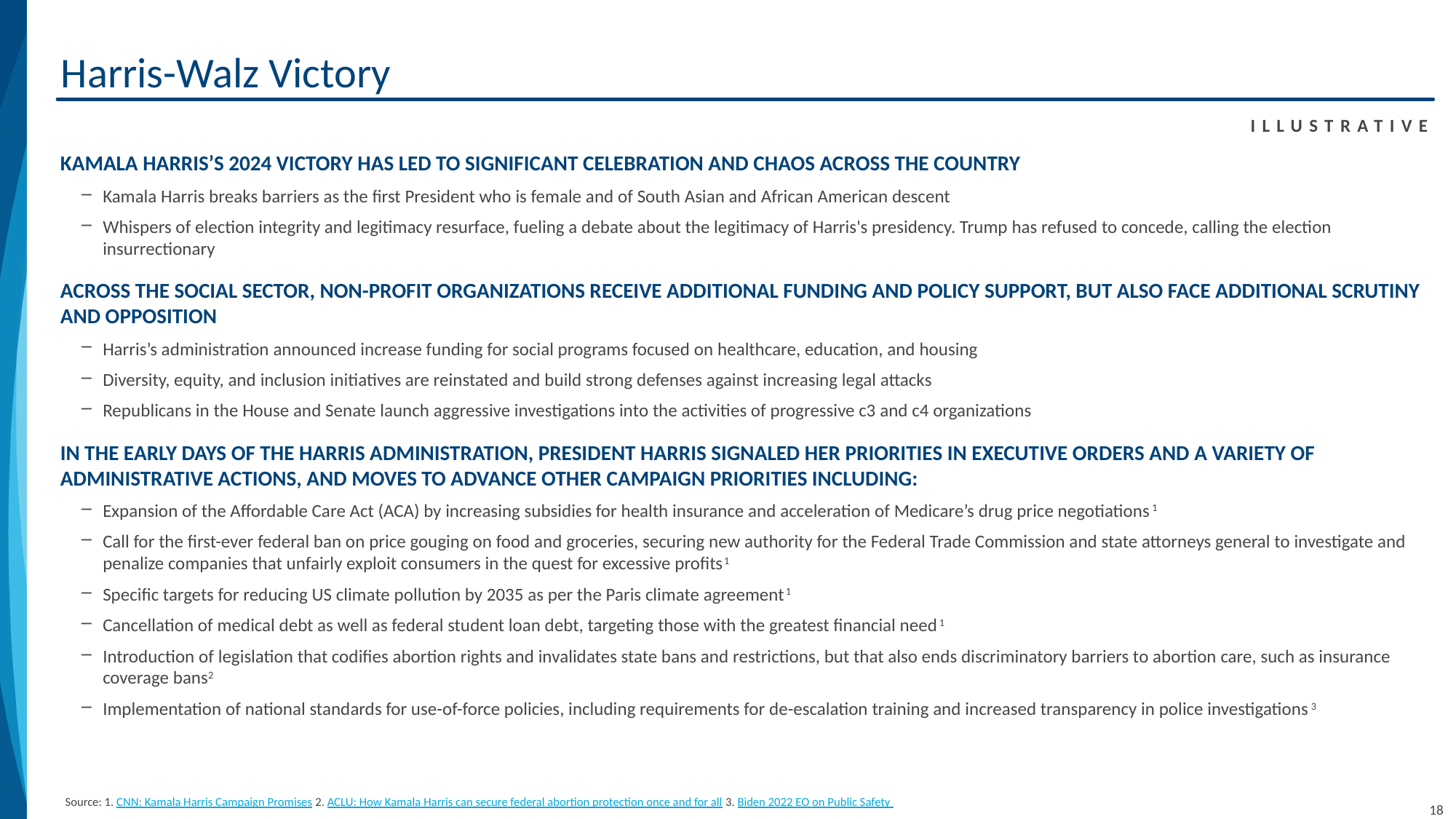

# Harris-Walz Victory

Illustrative
KAMALA HARRIS’S 2024 VICTORY HAS LED TO SIGNIFICANT CELEBRATION AND CHAOS ACROSS THE COUNTRY
Kamala Harris breaks barriers as the first President who is female and of South Asian and African American descent
Whispers of election integrity and legitimacy resurface, fueling a debate about the legitimacy of Harris's presidency. Trump has refused to concede, calling the election insurrectionary
ACROSS THE SOCIAL SECTOR, NON-PROFIT ORGANIZATIONS RECEIVE ADDITIONAL FUNDING AND POLICY SUPPORT, BUT ALSO FACE ADDITIONAL SCRUTINY AND OPPOSITION
Harris’s administration announced increase funding for social programs focused on healthcare, education, and housing
Diversity, equity, and inclusion initiatives are reinstated and build strong defenses against increasing legal attacks
Republicans in the House and Senate launch aggressive investigations into the activities of progressive c3 and c4 organizations
IN THE EARLY DAYS OF THE HARRIS ADMINISTRATION, PRESIDENT HARRIS SIGNALED HER PRIORITIES IN EXECUTIVE ORDERS AND A VARIETY OF ADMINISTRATIVE ACTIONS, AND MOVES TO ADVANCE OTHER CAMPAIGN PRIORITIES INCLUDING:
Expansion of the Affordable Care Act (ACA) by increasing subsidies for health insurance and acceleration of Medicare’s drug price negotiations1
Call for the first-ever federal ban on price gouging on food and groceries, securing new authority for the Federal Trade Commission and state attorneys general to investigate and penalize companies that unfairly exploit consumers in the quest for excessive profits1
Specific targets for reducing US climate pollution by 2035 as per the Paris climate agreement1
Cancellation of medical debt as well as federal student loan debt, targeting those with the greatest financial need1
Introduction of legislation that codifies abortion rights and invalidates state bans and restrictions, but that also ends discriminatory barriers to abortion care, such as insurance coverage bans2
Implementation of national standards for use-of-force policies, including requirements for de-escalation training and increased transparency in police investigations3
Source: 1. CNN: Kamala Harris Campaign Promises 2. ACLU: How Kamala Harris can secure federal abortion protection once and for all 3. Biden 2022 EO on Public Safety